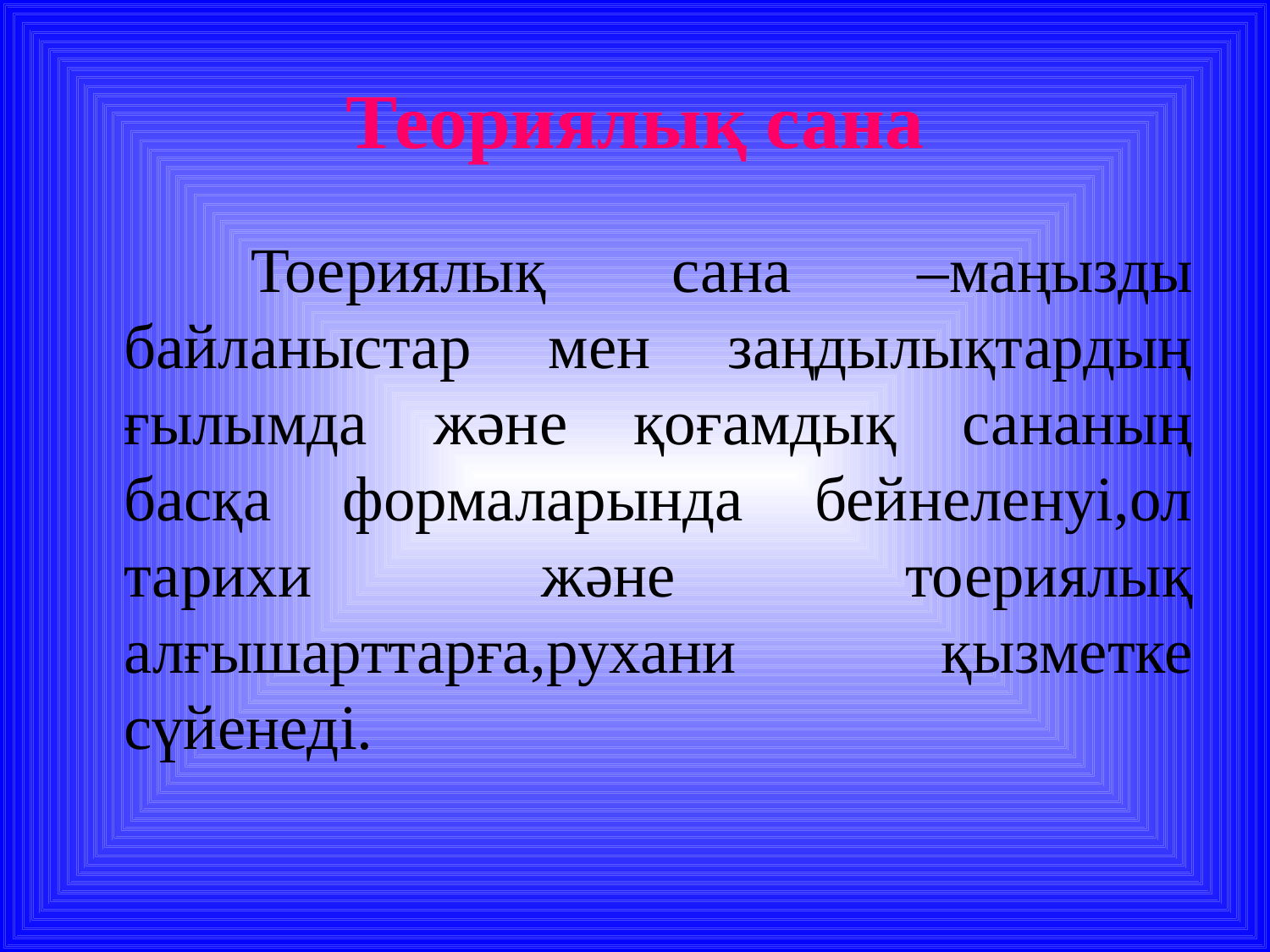

# Теориялық сана
		Тоериялық сана –маңызды байланыстар мен заңдылықтардың ғылымда және қоғамдық сананың басқа формаларында бейнеленуі,ол тарихи және тоериялық алғышарттарға,рухани қызметке сүйенеді.